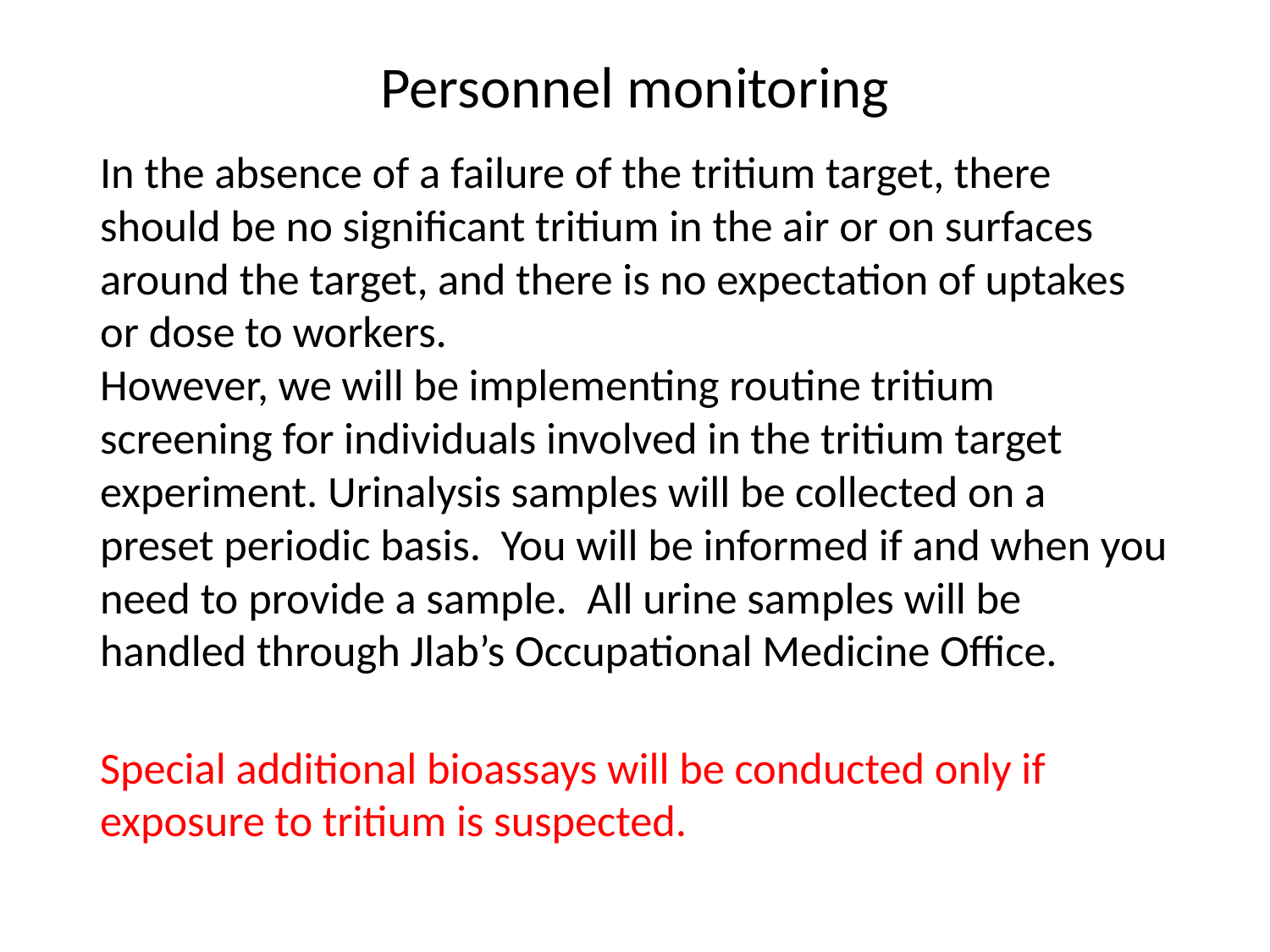

# Personnel monitoring
In the absence of a failure of the tritium target, there should be no significant tritium in the air or on surfaces around the target, and there is no expectation of uptakes or dose to workers.
However, we will be implementing routine tritium screening for individuals involved in the tritium target experiment. Urinalysis samples will be collected on a preset periodic basis.  You will be informed if and when you need to provide a sample.  All urine samples will be handled through Jlab’s Occupational Medicine Office.

Special additional bioassays will be conducted only if exposure to tritium is suspected.